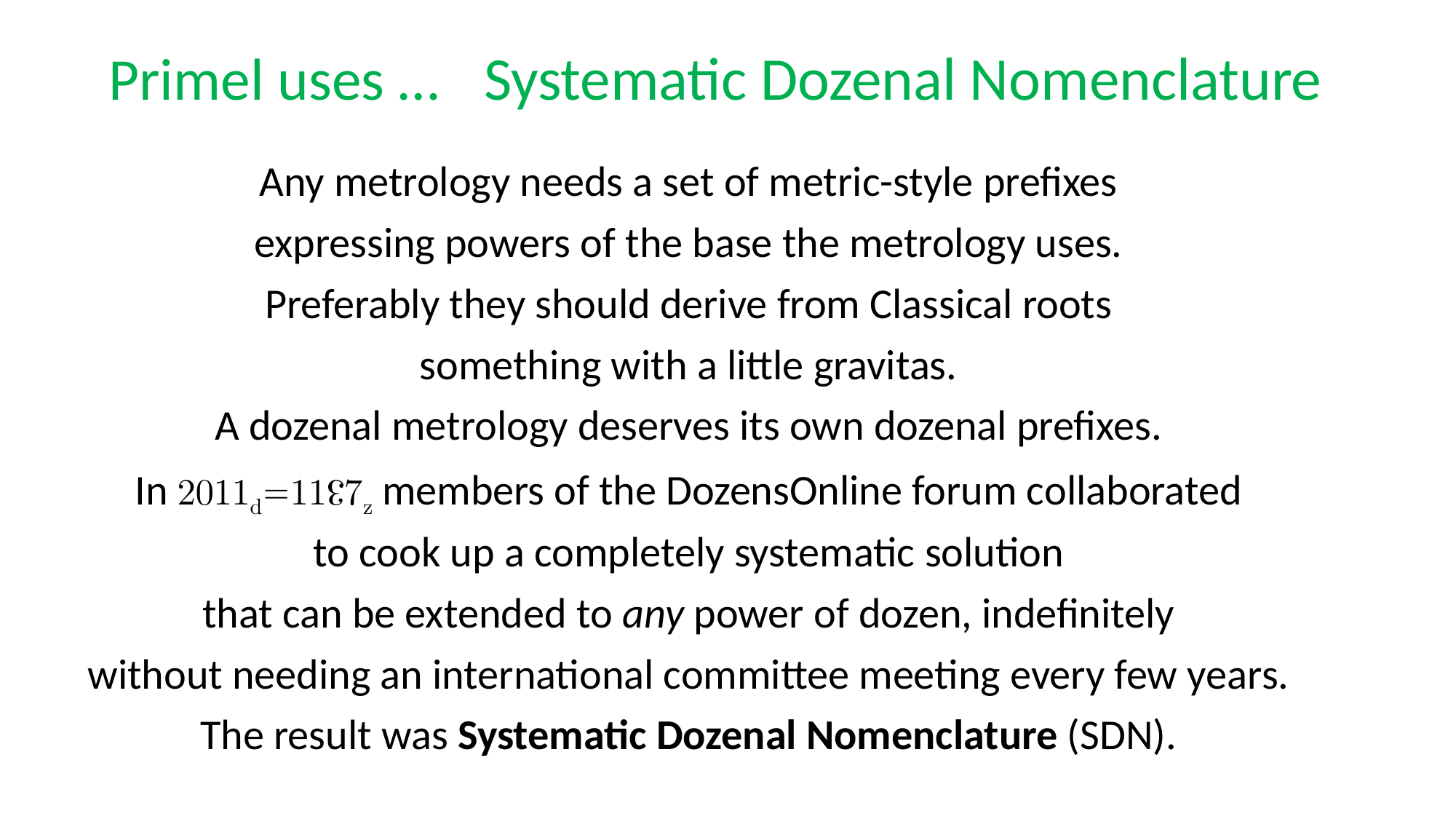

# Primel uses …
Systematic Dozenal Nomenclature
Any metrology needs a set of metric-style prefixes
expressing powers of the base the metrology uses.
Preferably they should derive from Classical roots
something with a little gravitas.
A dozenal metrology deserves its own dozenal prefixes.
In 2011d=11↋7z members of the DozensOnline forum collaborated
to cook up a completely systematic solution
that can be extended to any power of dozen, indefinitely
without needing an international committee meeting every few years.
The result was Systematic Dozenal Nomenclature (SDN).